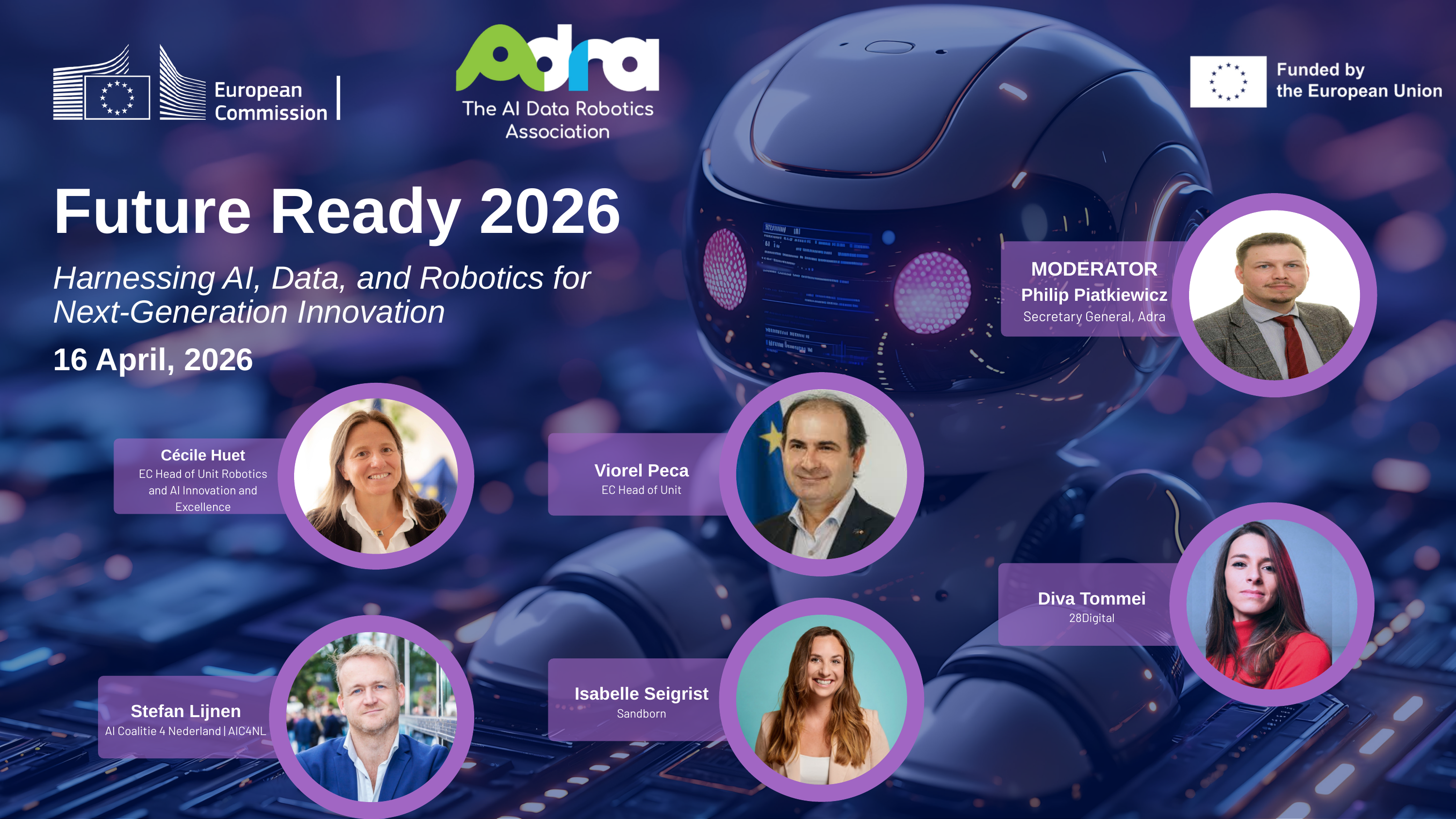

Future Ready 2026

MODERATOR
Philip Piatkiewicz
Secretary General, Adra
Harnessing AI, Data, and Robotics for Next-Generation Innovation
16 April, 2026

Viorel Peca
EC Head of Unit

Cécile Huet
EC Head of Unit Robotics and AI Innovation and Excellence

Diva Tommei
28Digital

Isabelle Seigrist
Sandborn

Stefan Lijnen
AI Coalitie 4 Nederland | AIC4NL